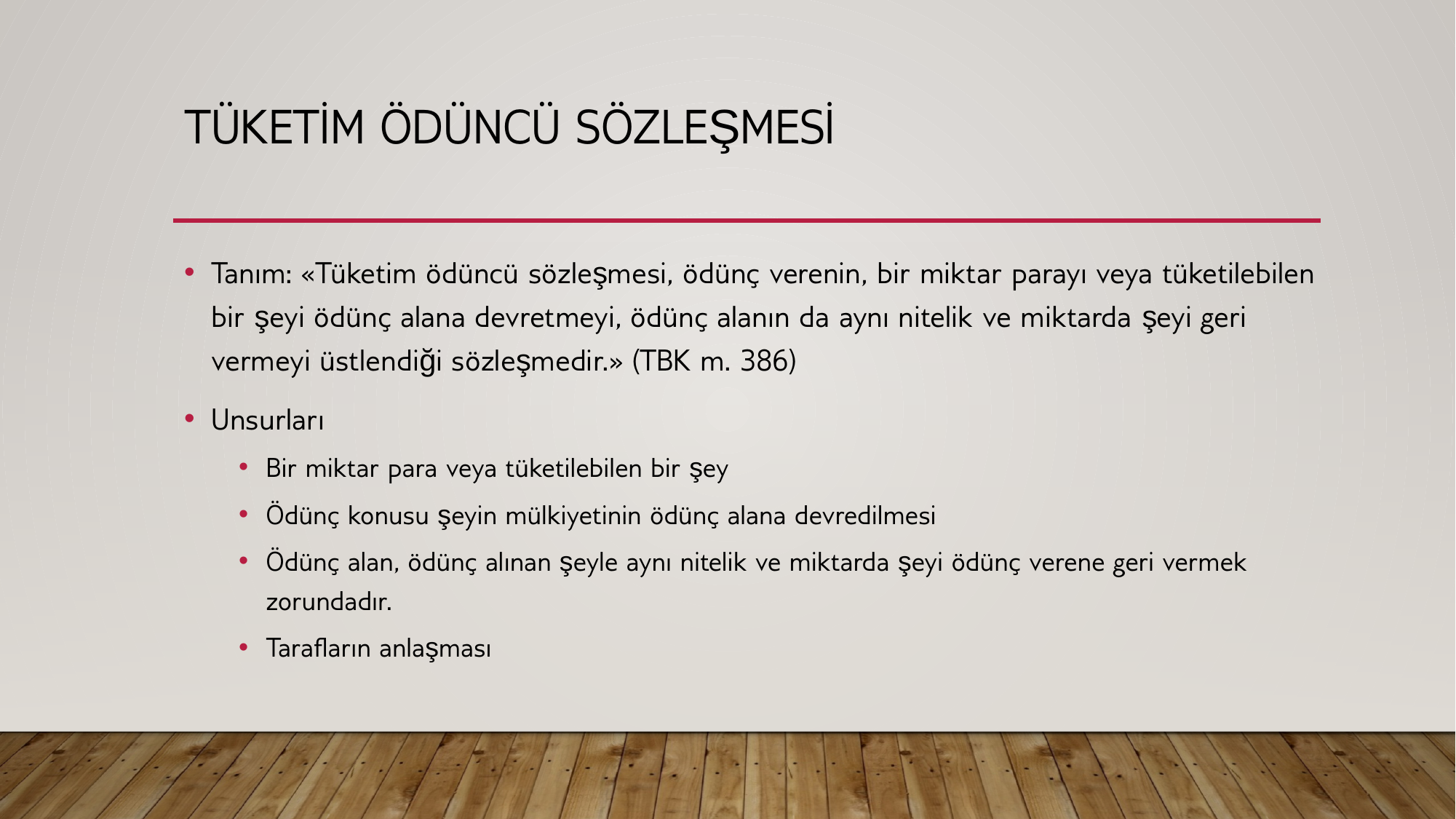

# Tüketim ödüncü sözleşmesi
Tanım: «Tüketim ödüncü sözleşmesi, ödünç verenin, bir miktar parayı veya tüketilebilen bir şeyi ödünç alana devretmeyi, ödünç alanın da aynı nitelik ve miktarda şeyi geri vermeyi üstlendiği sözleşmedir.» (TBK m. 386)
Unsurları
Bir miktar para veya tüketilebilen bir şey
Ödünç konusu şeyin mülkiyetinin ödünç alana devredilmesi
Ödünç alan, ödünç alınan şeyle aynı nitelik ve miktarda şeyi ödünç verene geri vermek zorundadır.
Tarafların anlaşması